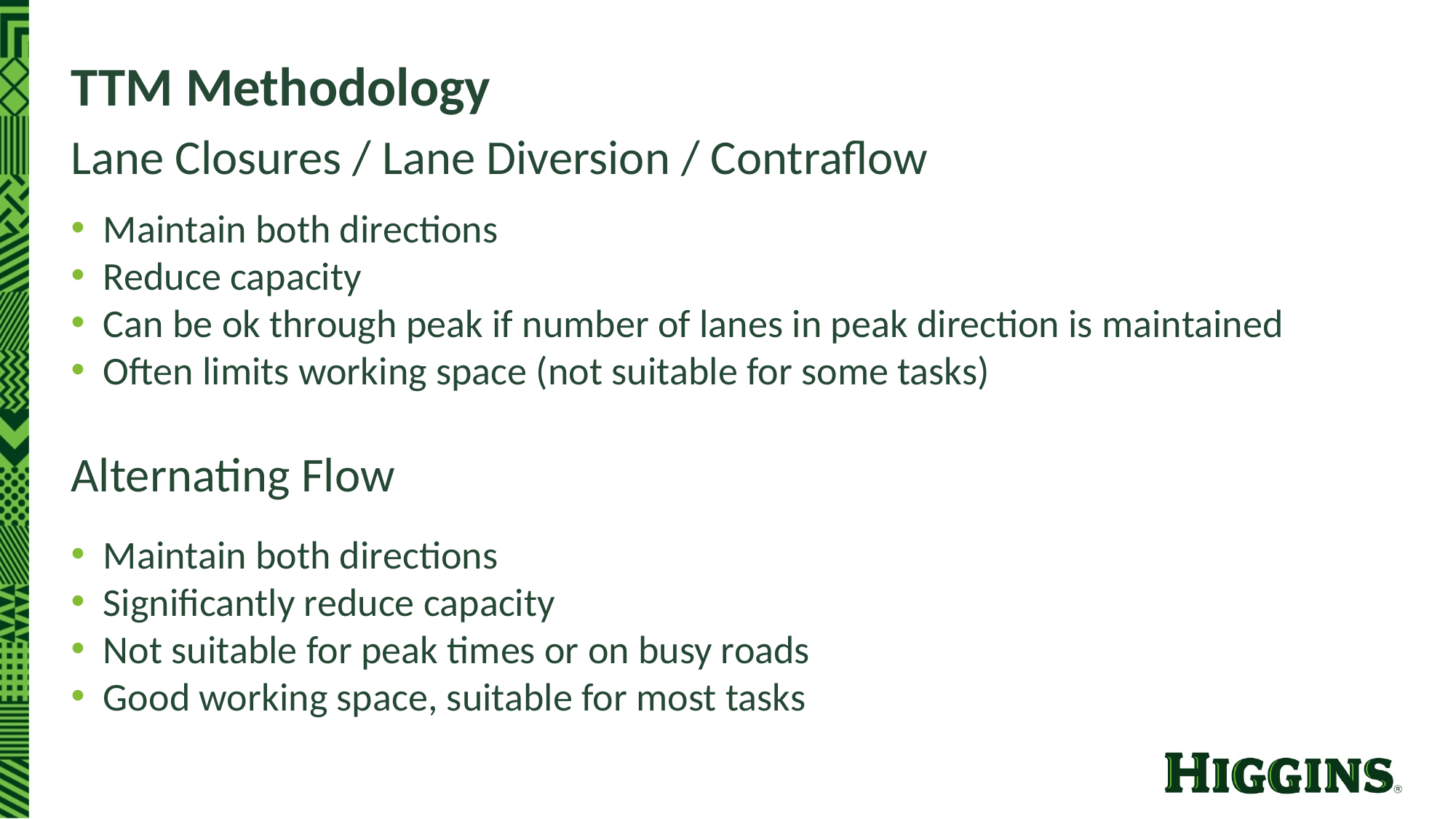

# TTM Methodology
Lane Closures / Lane Diversion / Contraflow
Maintain both directions
Reduce capacity
Can be ok through peak if number of lanes in peak direction is maintained
Often limits working space (not suitable for some tasks)

Alternating Flow
Maintain both directions
Significantly reduce capacity
Not suitable for peak times or on busy roads
Good working space, suitable for most tasks